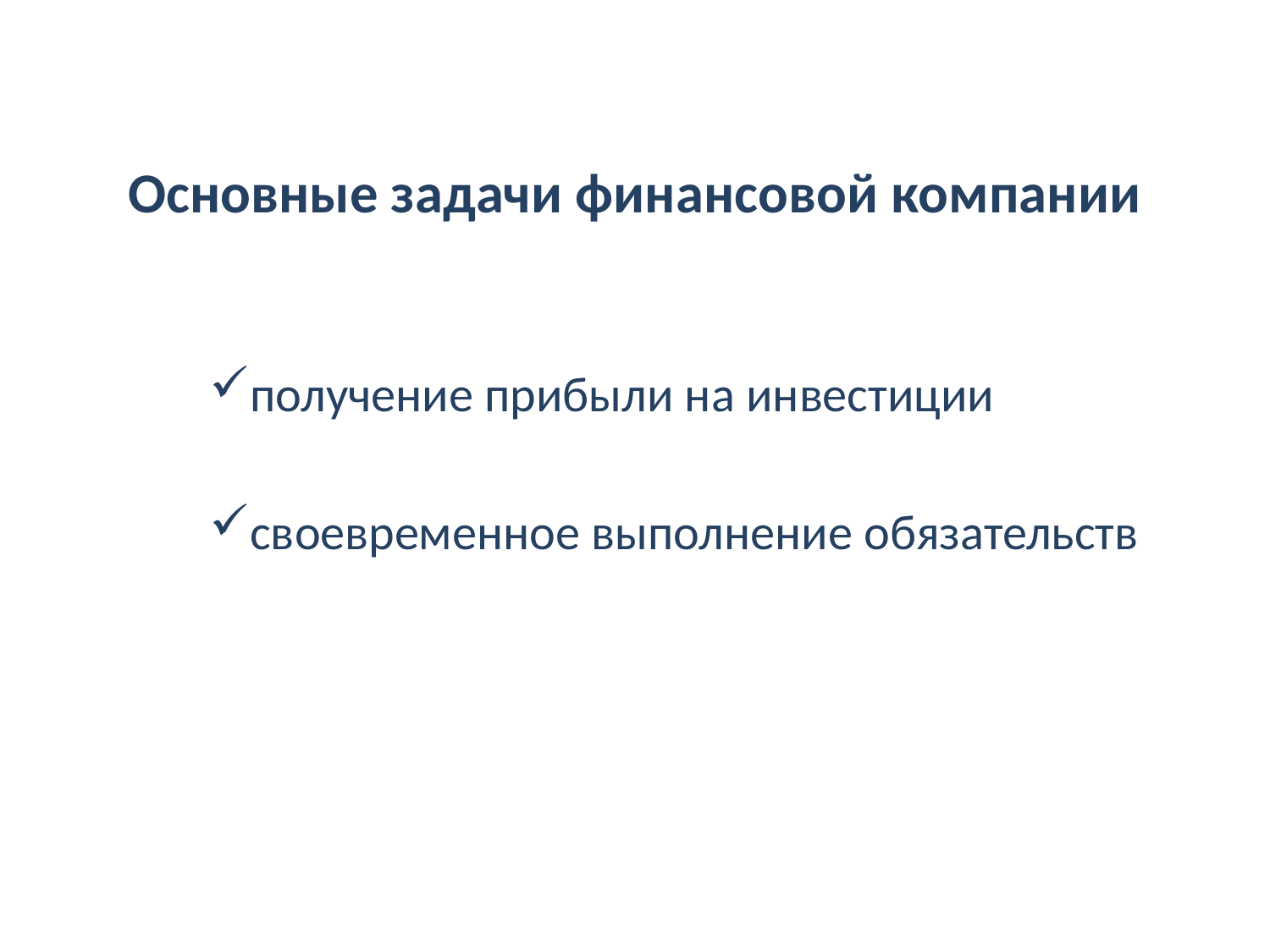

Основные задачи финансовой компании
получение прибыли на инвестиции

своевременное выполнение обязательств